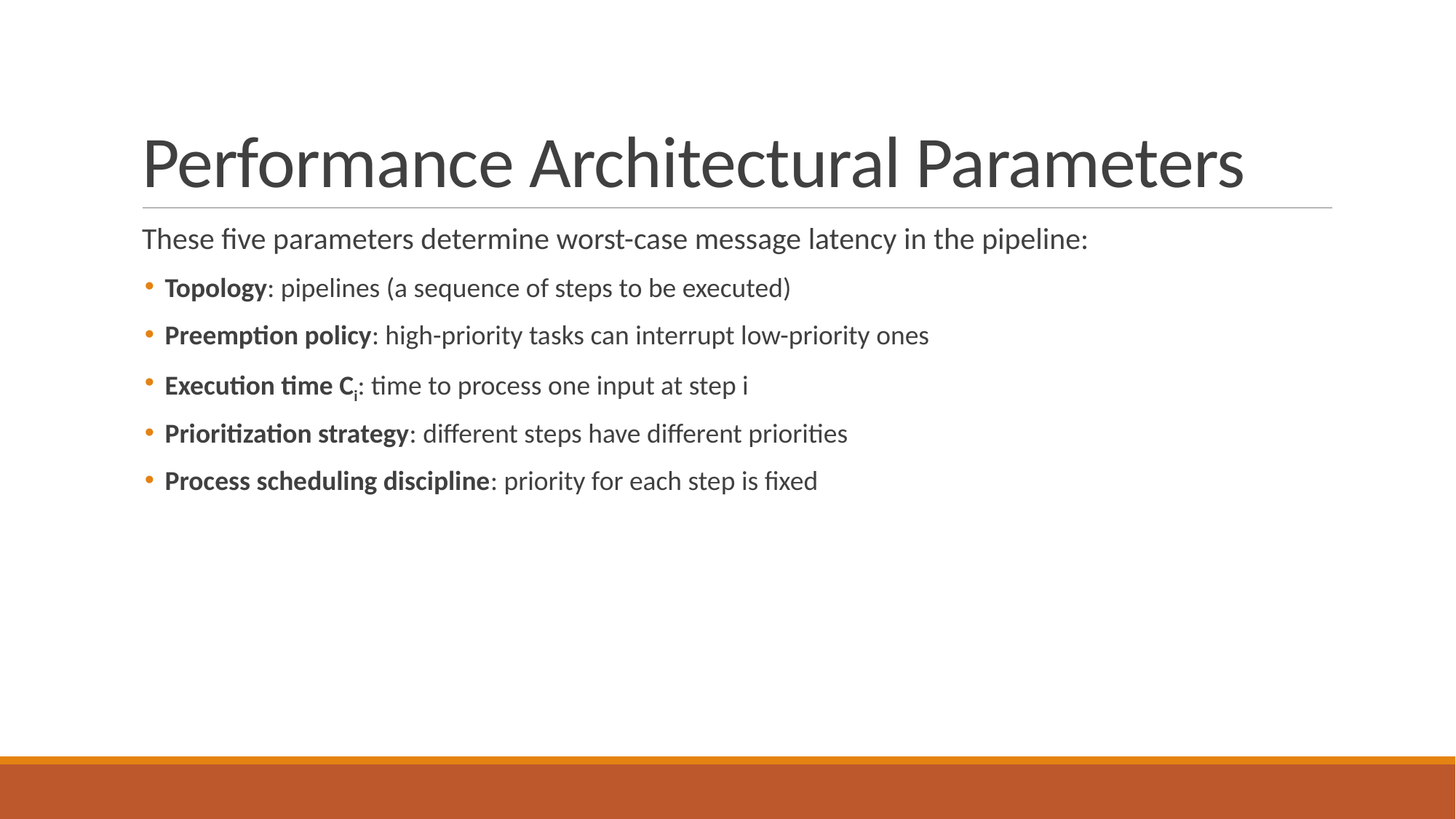

# Performance Architectural Parameters
These five parameters determine worst-case message latency in the pipeline:
Topology: pipelines (a sequence of steps to be executed)
Preemption policy: high-priority tasks can interrupt low-priority ones
Execution time Ci: time to process one input at step i
Prioritization strategy: different steps have different priorities
Process scheduling discipline: priority for each step is fixed